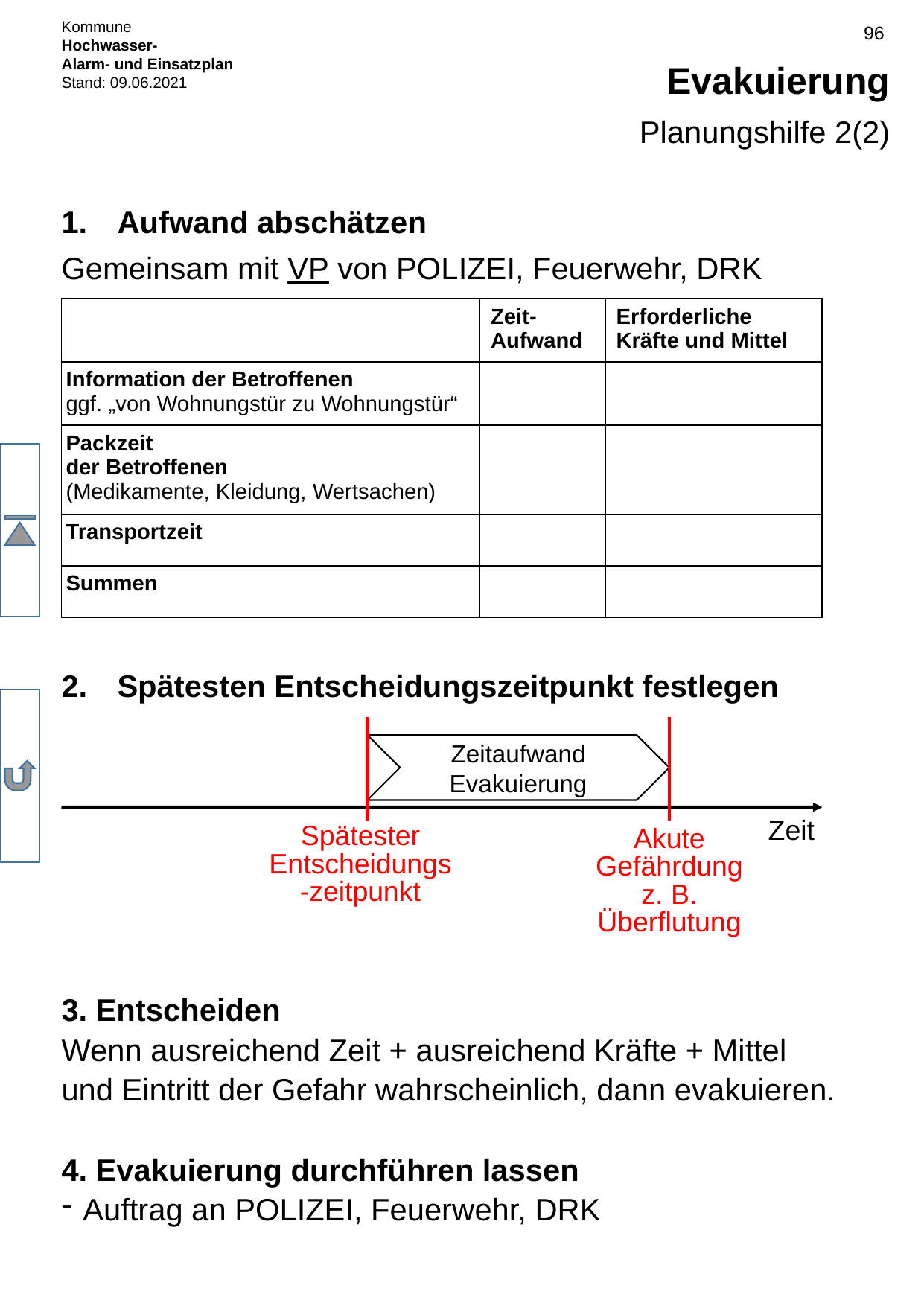

# Evakuierung
Planungshilfe 2(2)
Aufwand abschätzen
Gemeinsam mit VP von POLIZEI, Feuerwehr, DRK

Spätesten Entscheidungszeitpunkt festlegen

3. Entscheiden
Wenn ausreichend Zeit + ausreichend Kräfte + Mittel
und Eintritt der Gefahr wahrscheinlich, dann evakuieren.

4. Evakuierung durchführen lassen
Auftrag an POLIZEI, Feuerwehr, DRK

|  | Zeit- Aufwand | Erforderliche Kräfte und Mittel |
| --- | --- | --- |
| Information der Betroffenen ggf. „von Wohnungstür zu Wohnungstür“ |  |  |
| Packzeit der Betroffenen (Medikamente, Kleidung, Wertsachen) |  |  |
| Transportzeit |  |  |
| Summen |  |  |
Zeitaufwand Evakuierung
Zeit
Spätester
Entscheidungs-zeitpunkt
Akute Gefährdung
z. B. Überflutung